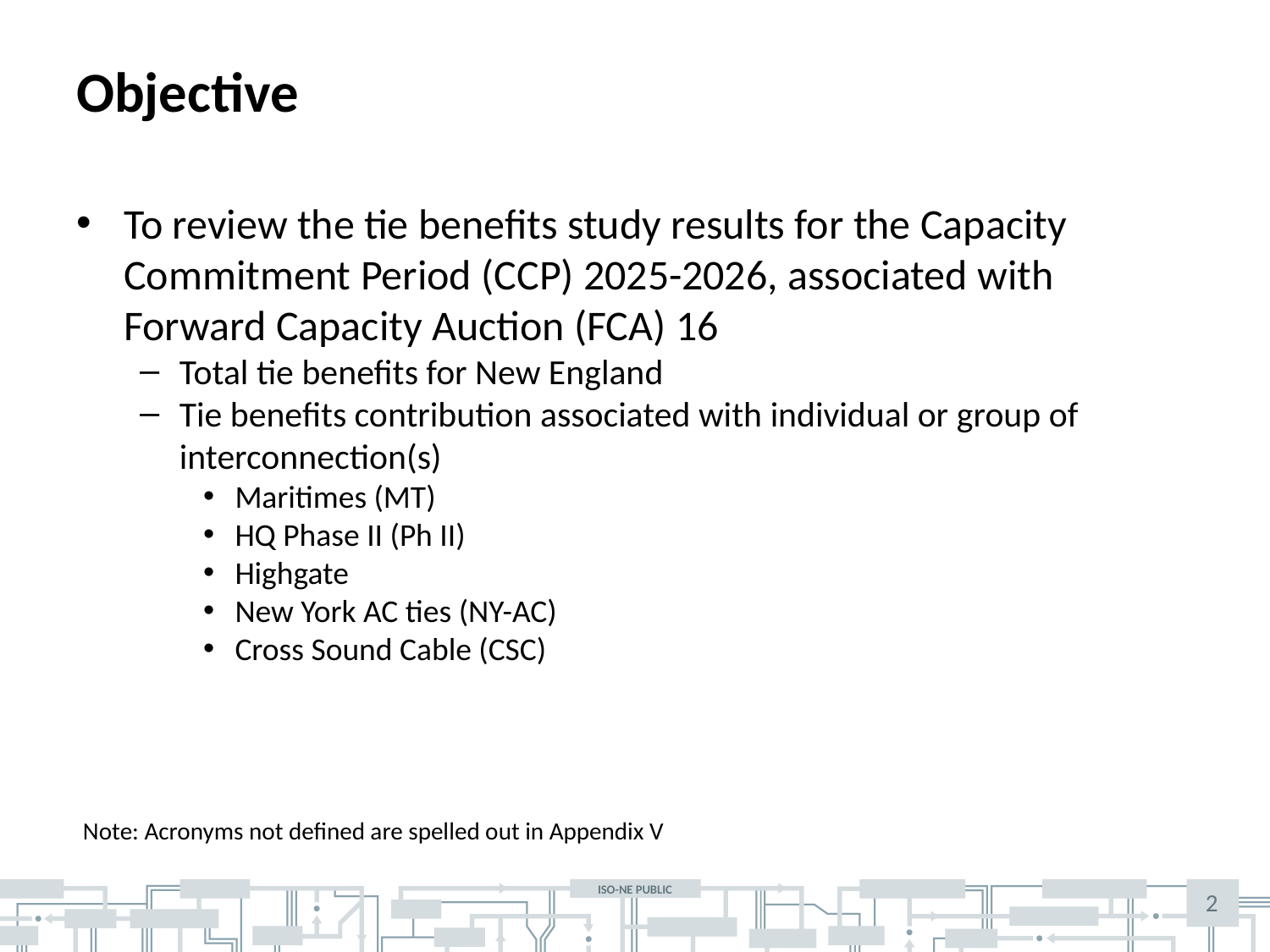

# Objective
To review the tie benefits study results for the Capacity Commitment Period (CCP) 2025-2026, associated with Forward Capacity Auction (FCA) 16
Total tie benefits for New England
Tie benefits contribution associated with individual or group of interconnection(s)
Maritimes (MT)
HQ Phase II (Ph II)
Highgate
New York AC ties (NY-AC)
Cross Sound Cable (CSC)

Note: Acronyms not defined are spelled out in Appendix V
2